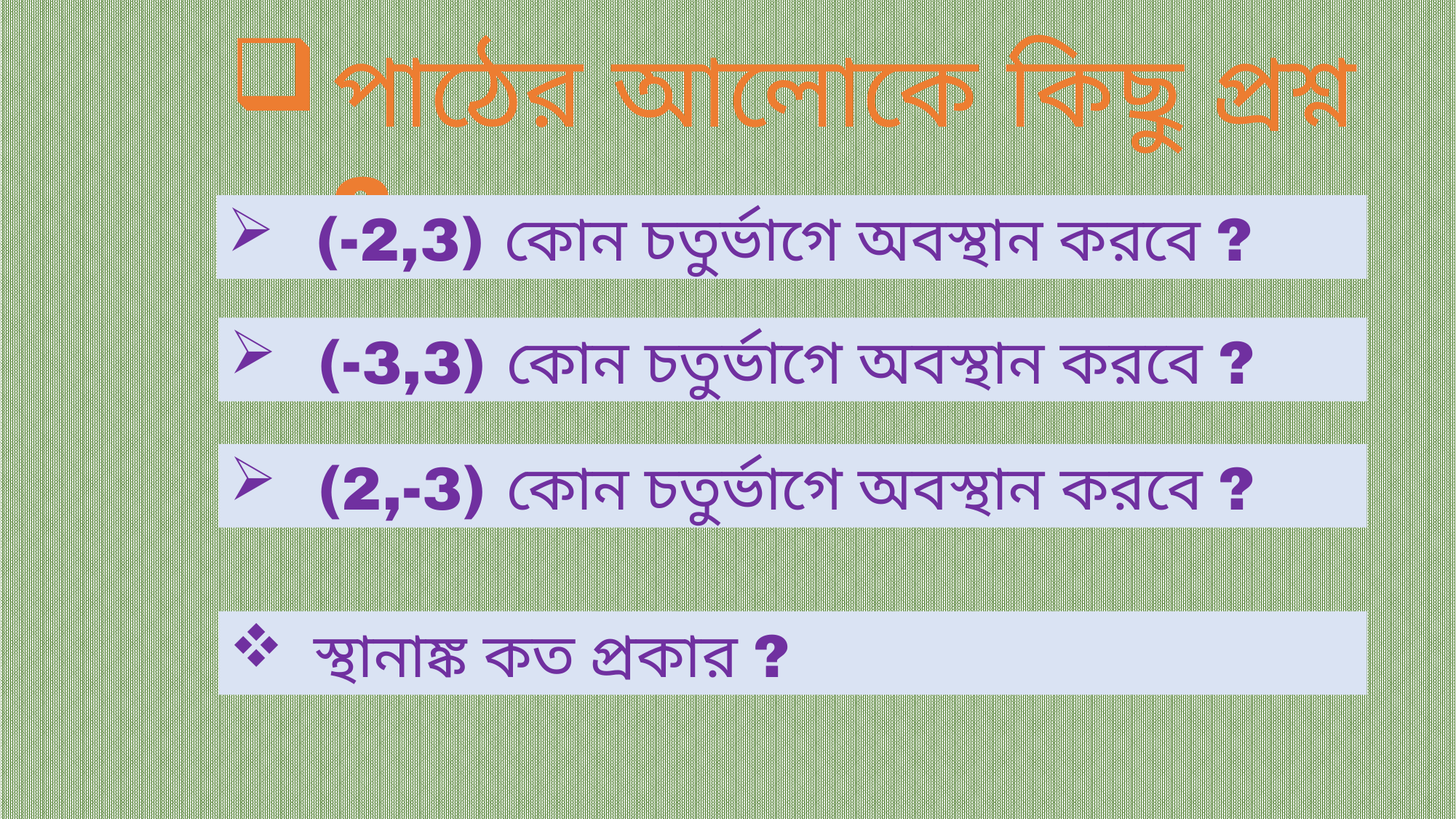

পাঠের আলোকে কিছু প্রশ্ন ?
 (-2,3) কোন চতুর্ভাগে অবস্থান করবে ?
 (-3,3) কোন চতুর্ভাগে অবস্থান করবে ?
 (2,-3) কোন চতুর্ভাগে অবস্থান করবে ?
 স্থানাঙ্ক কত প্রকার ?